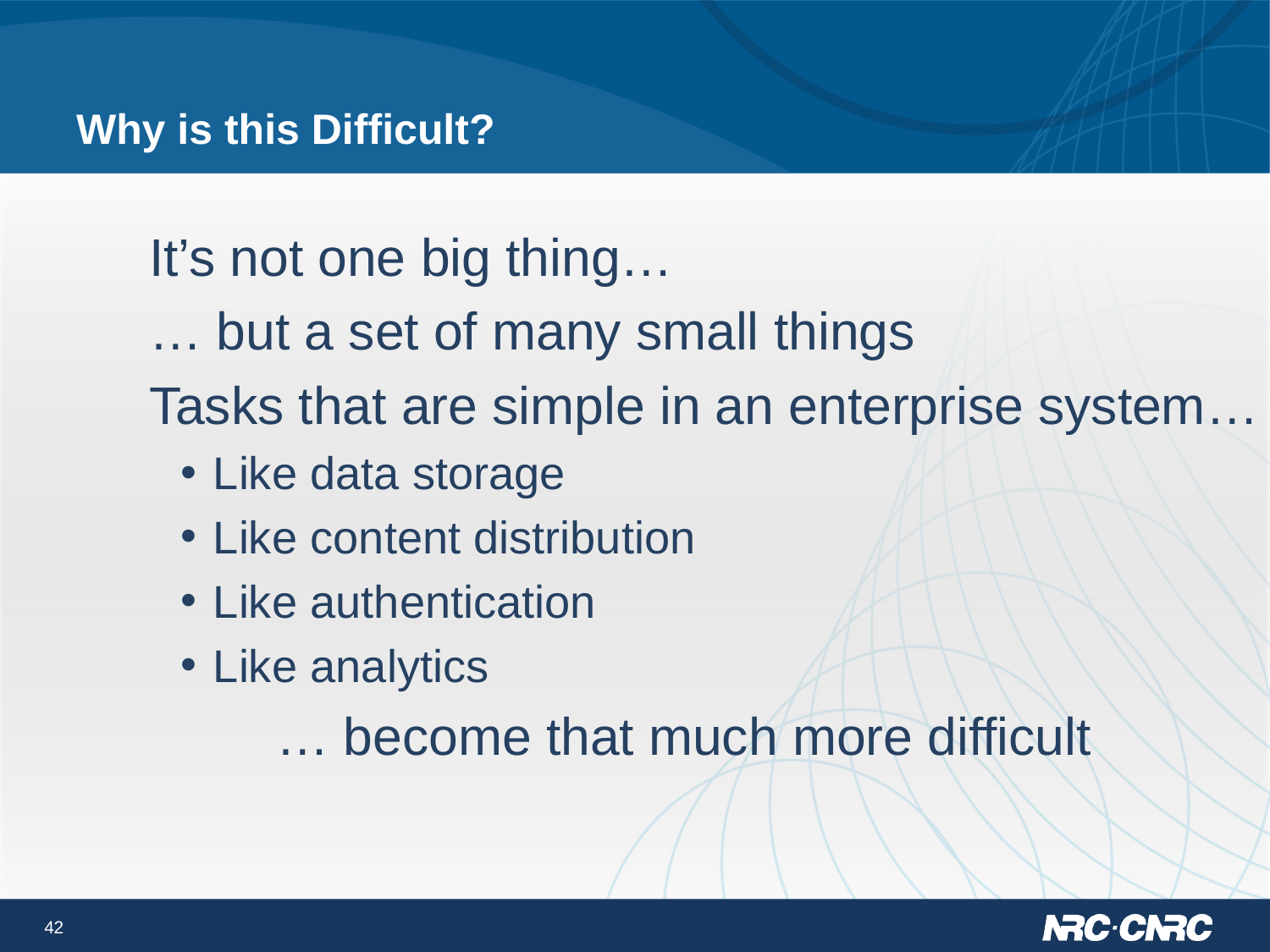

# Why is this Difficult?
It’s not one big thing…
… but a set of many small things
Tasks that are simple in an enterprise system…
Like data storage
Like content distribution
Like authentication
Like analytics
	… become that much more difficult